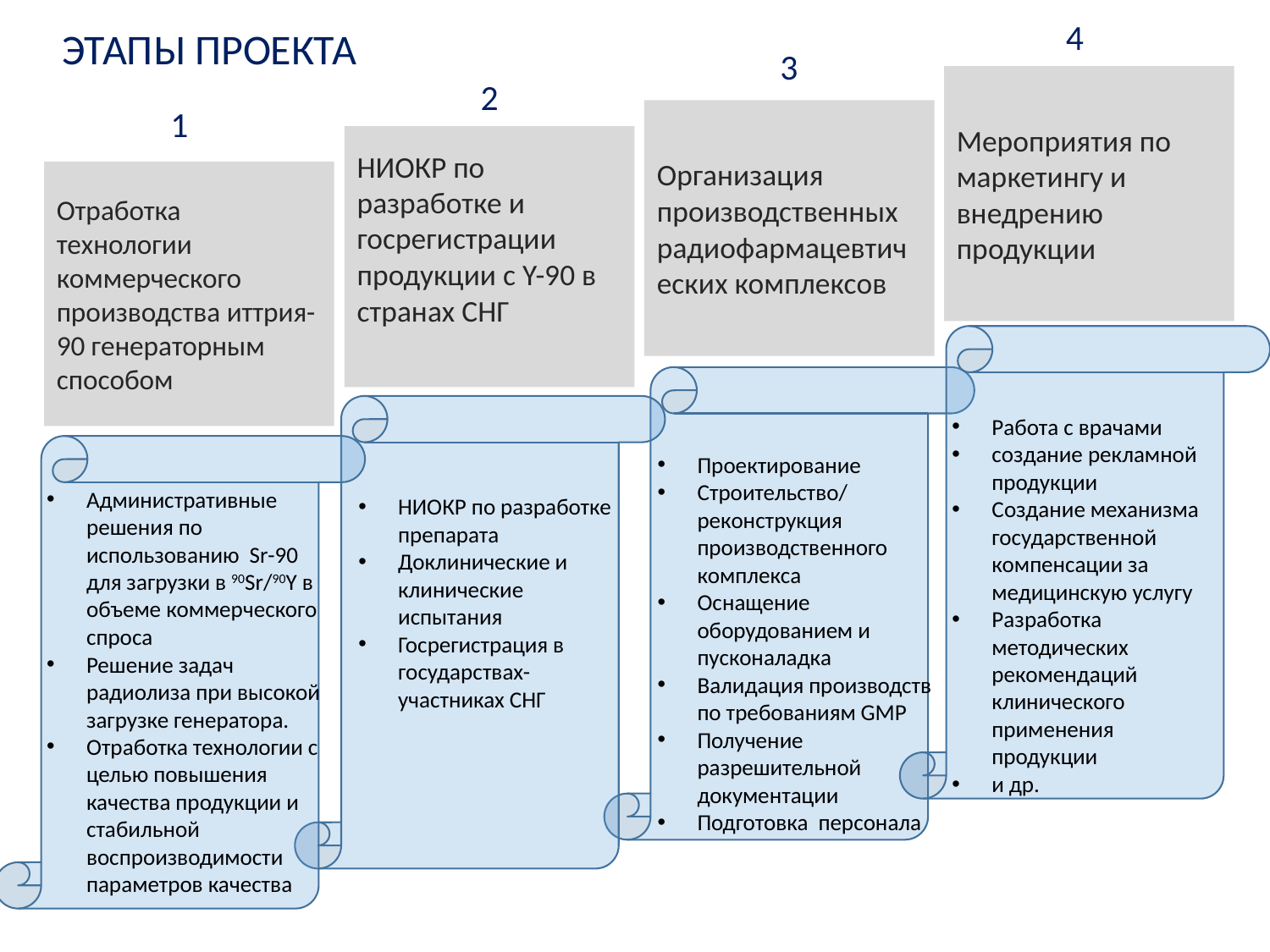

4
ЭТАПЫ ПРОЕКТА
3
2
Мероприятия по маркетингу и внедрению продукции
1
Организация производственных радиофармацевтических комплексов
НИОКР по разработке и госрегистрации продукции с Y-90 в странах СНГ

Отработка технологии коммерческого производства иттрия-90 генераторным способом

Работа с врачами
создание рекламной продукции
Создание механизма государственной компенсации за медицинскую услугу
Разработка методических рекомендаций клинического применения продукции
и др.

Проектирование
Строительство/реконструкция производственного комплекса
Оснащение оборудованием и пусконаладка
Валидация производств по требованиям GMP
Получение разрешительной документации
Подготовка  персонала
Административные решения по использованию  Sr-90 для загрузки в 90Sr/90Y в объеме коммерческого спроса
Решение задач радиолиза при высокой загрузке генератора.
Отработка технологии с целью повышения качества продукции и стабильной воспроизводимости параметров качества

НИОКР по разработке препарата
Доклинические и клинические испытания
Госрегистрация в государствах-участниках СНГ